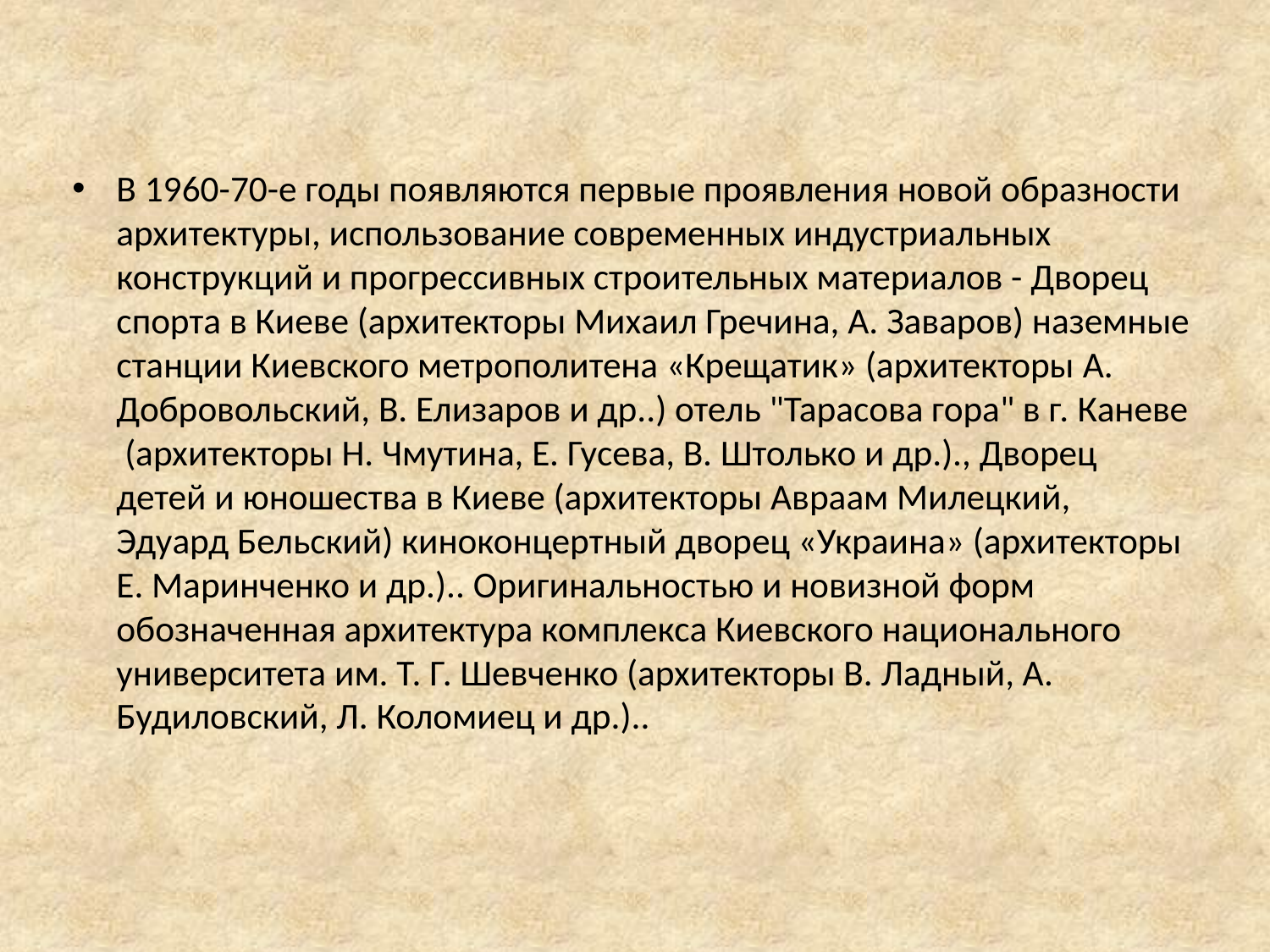

В 1960-70-е годы появляются первые проявления новой образности архитектуры, использование современных индустриальных конструкций и прогрессивных строительных материалов - Дворец спорта в Киеве (архитекторы Михаил Гречина, А. Заваров) наземные станции Киевского метрополитена «Крещатик» (архитекторы А. Добровольский, В. Елизаров и др..) отель "Тарасова гора" в г. Каневе  (архитекторы Н. Чмутина, Е. Гусева, В. Штолько и др.)., Дворец детей и юношества в Киеве (архитекторы Авраам Милецкий, Эдуард Бельский) киноконцертный дворец «Украина» (архитекторы Е. Маринченко и др.).. Оригинальностью и новизной форм обозначенная архитектура комплекса Киевского национального университета им. Т. Г. Шевченко (архитекторы В. Ладный, А. Будиловский, Л. Коломиец и др.)..